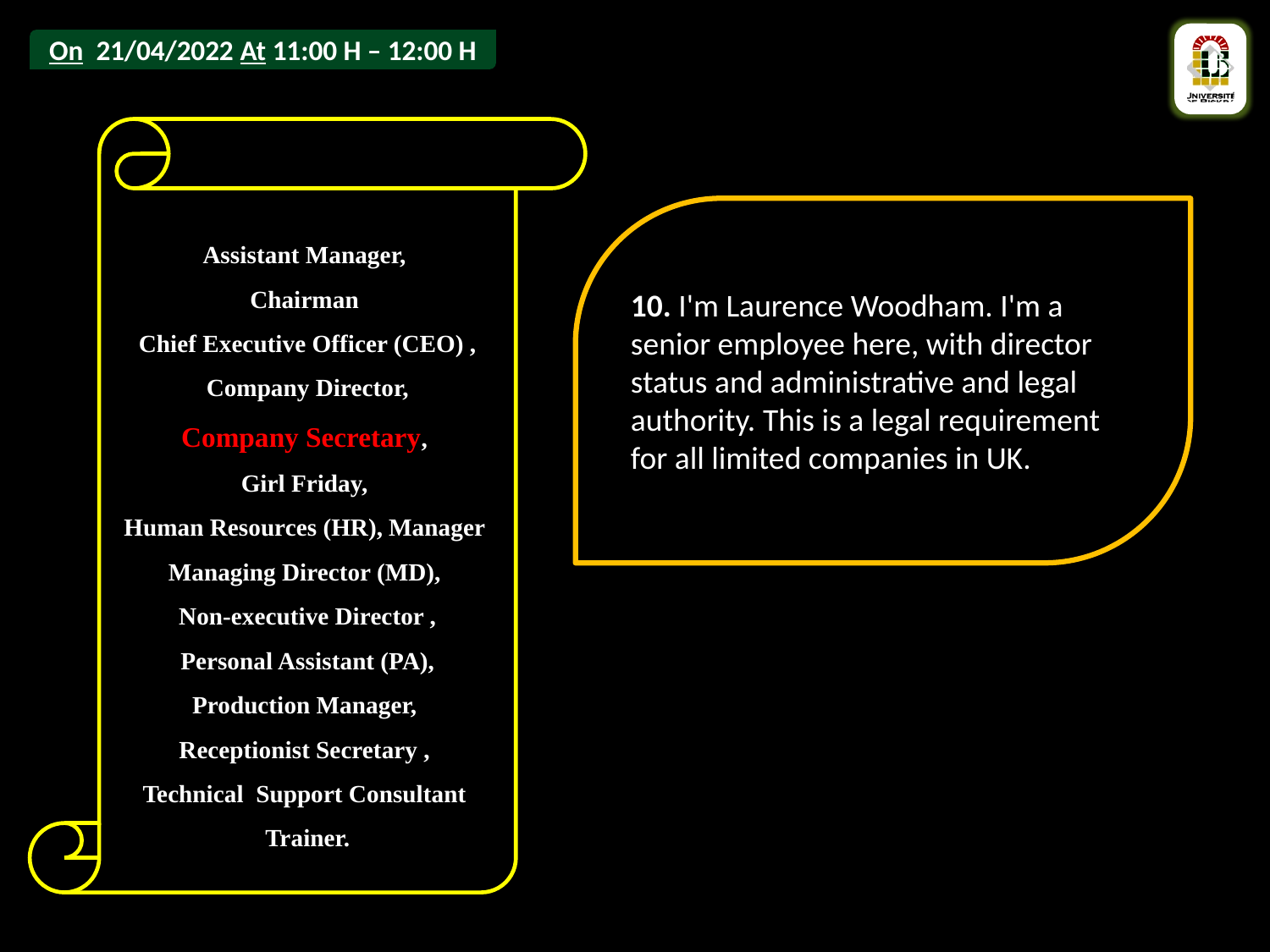

Assistant Manager,
Chairman
Chief Executive Officer (CEO) ,
 Company Director,
Company Secretary,
Girl Friday,
Human Resources (HR), Manager
Managing Director (MD),
Non-executive Director ,
 Personal Assistant (PA),
Production Manager,
Receptionist Secretary ,
Technical  Support Consultant
Trainer.

10. I'm Laurence Woodham. I'm a senior employee here, with director status and administrative and legal authority. This is a legal requirement for all limited companies in UK.